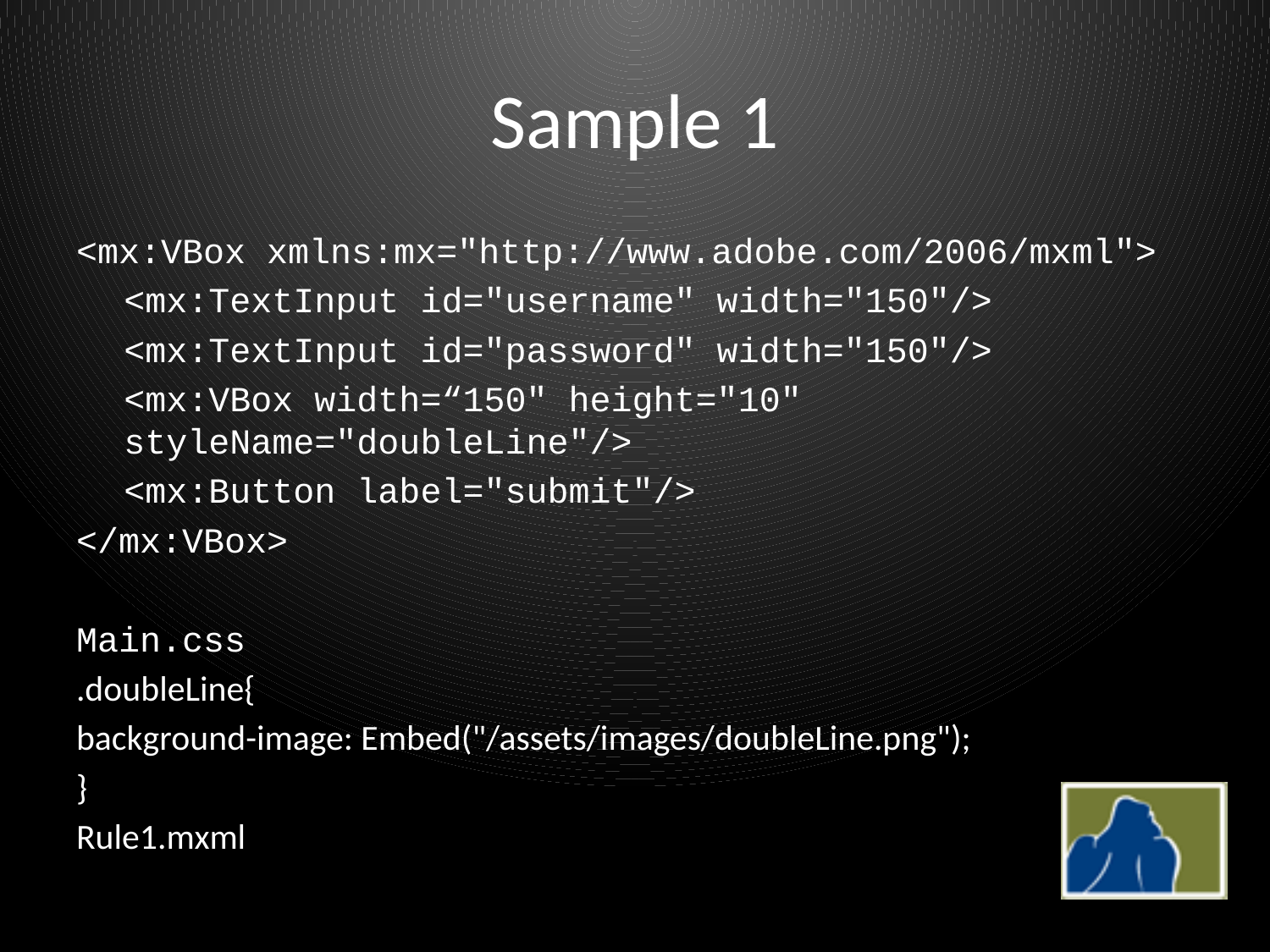

# Sample 1
<mx:VBox xmlns:mx="http://www.adobe.com/2006/mxml">
	<mx:TextInput id="username" width="150"/>
	<mx:TextInput id="password" width="150"/>
	<mx:VBox width=“150" height="10" styleName="doubleLine"/>
	<mx:Button label="submit"/>
</mx:VBox>

Main.css
.doubleLine{
background-image: Embed("/assets/images/doubleLine.png");
}
Rule1.mxml